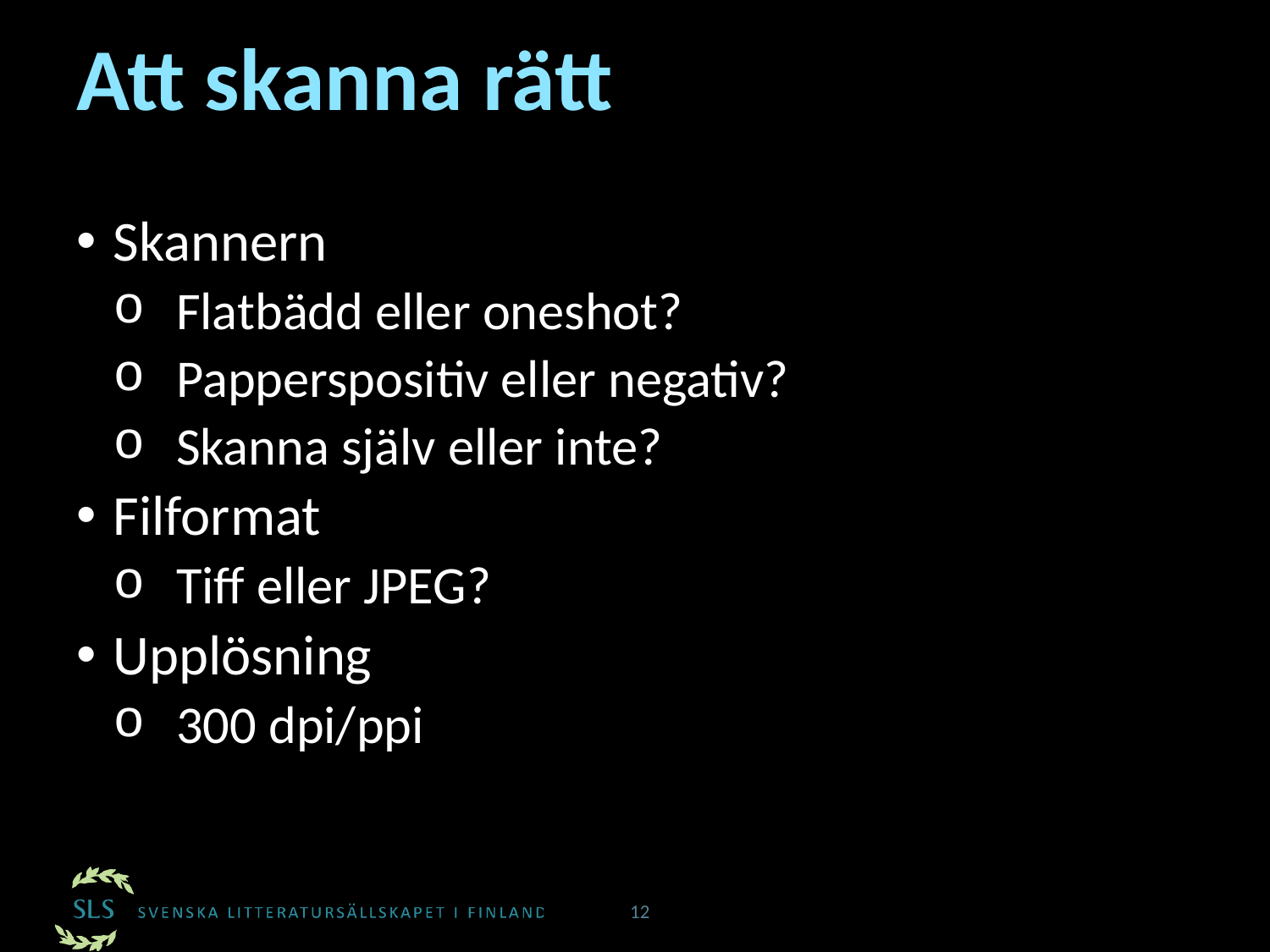

# Att skanna rätt
Skannern
Flatbädd eller oneshot?
Papperspositiv eller negativ?
Skanna själv eller inte?
Filformat
Tiff eller JPEG?
Upplösning
300 dpi/ppi
12